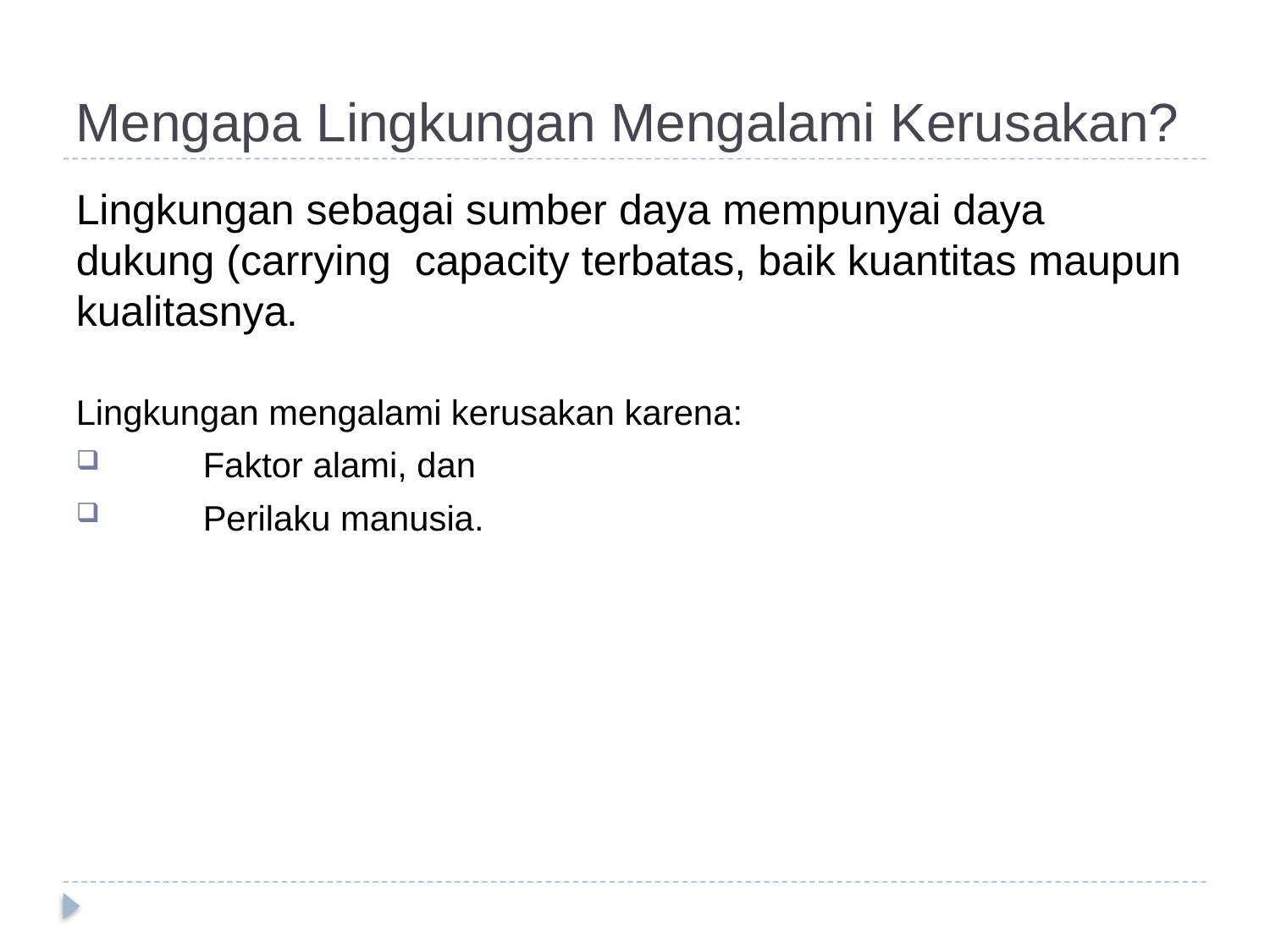

# Mengapa Lingkungan Mengalami Kerusakan?
Lingkungan sebagai sumber daya mempunyai daya dukung (carrying  capacity terbatas, baik kuantitas maupun kualitasnya.

Lingkungan mengalami kerusakan karena:
	Faktor alami, dan
	Perilaku manusia.